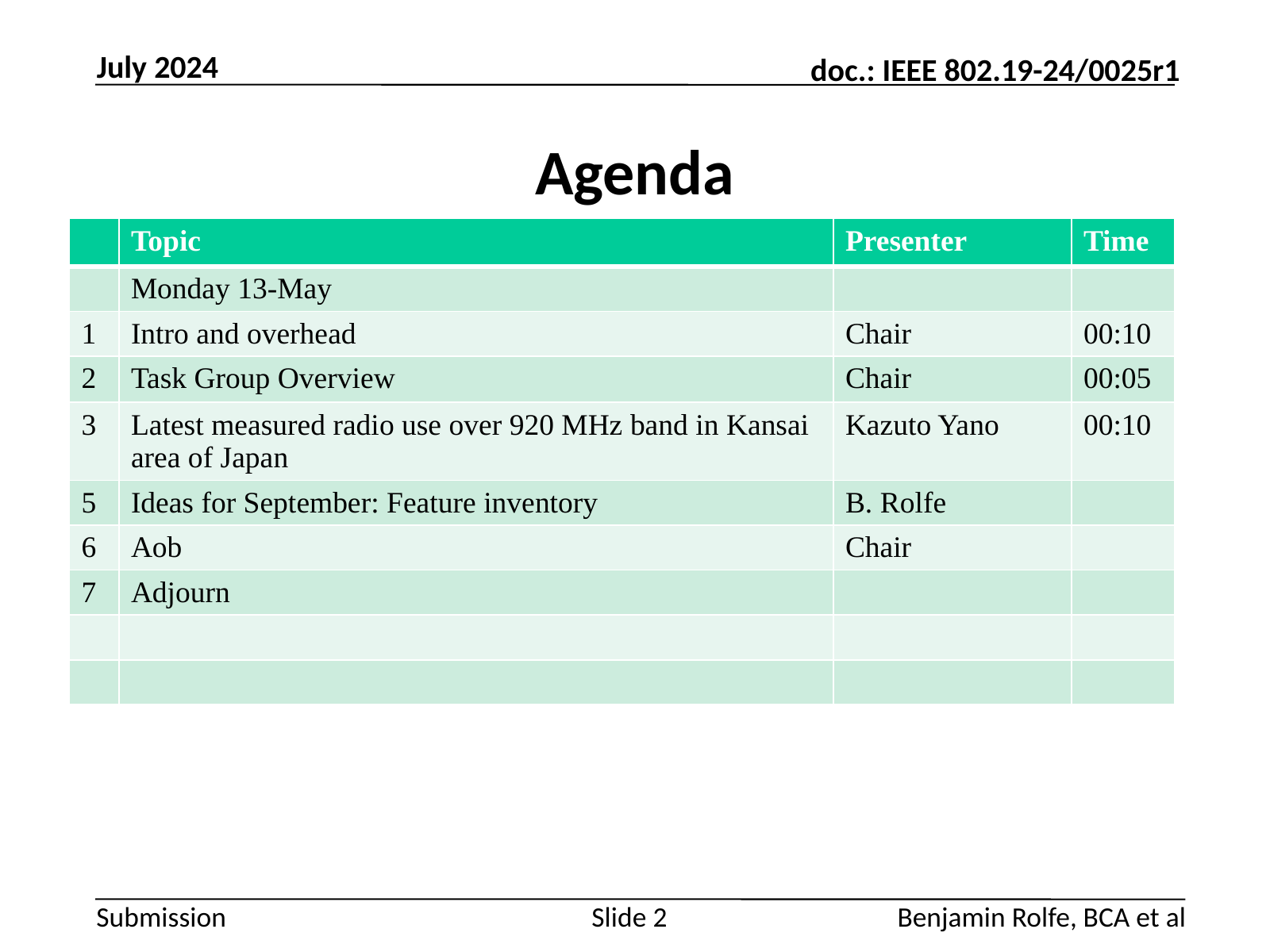

July 2024
# Agenda
|  | Topic | Presenter | Time |
| --- | --- | --- | --- |
|  | Monday 13-May |  |  |
| 1 | Intro and overhead | Chair | 00:10 |
| 2 | Task Group Overview | Chair | 00:05 |
| 3 | Latest measured radio use over 920 MHz band in Kansai area of Japan | Kazuto Yano | 00:10 |
| 5 | Ideas for September: Feature inventory | B. Rolfe |  |
| 6 | Aob | Chair |  |
| 7 | Adjourn |  |  |
|  |  |  |  |
|  |  |  |  |
Slide 2
Benjamin Rolfe, BCA et al